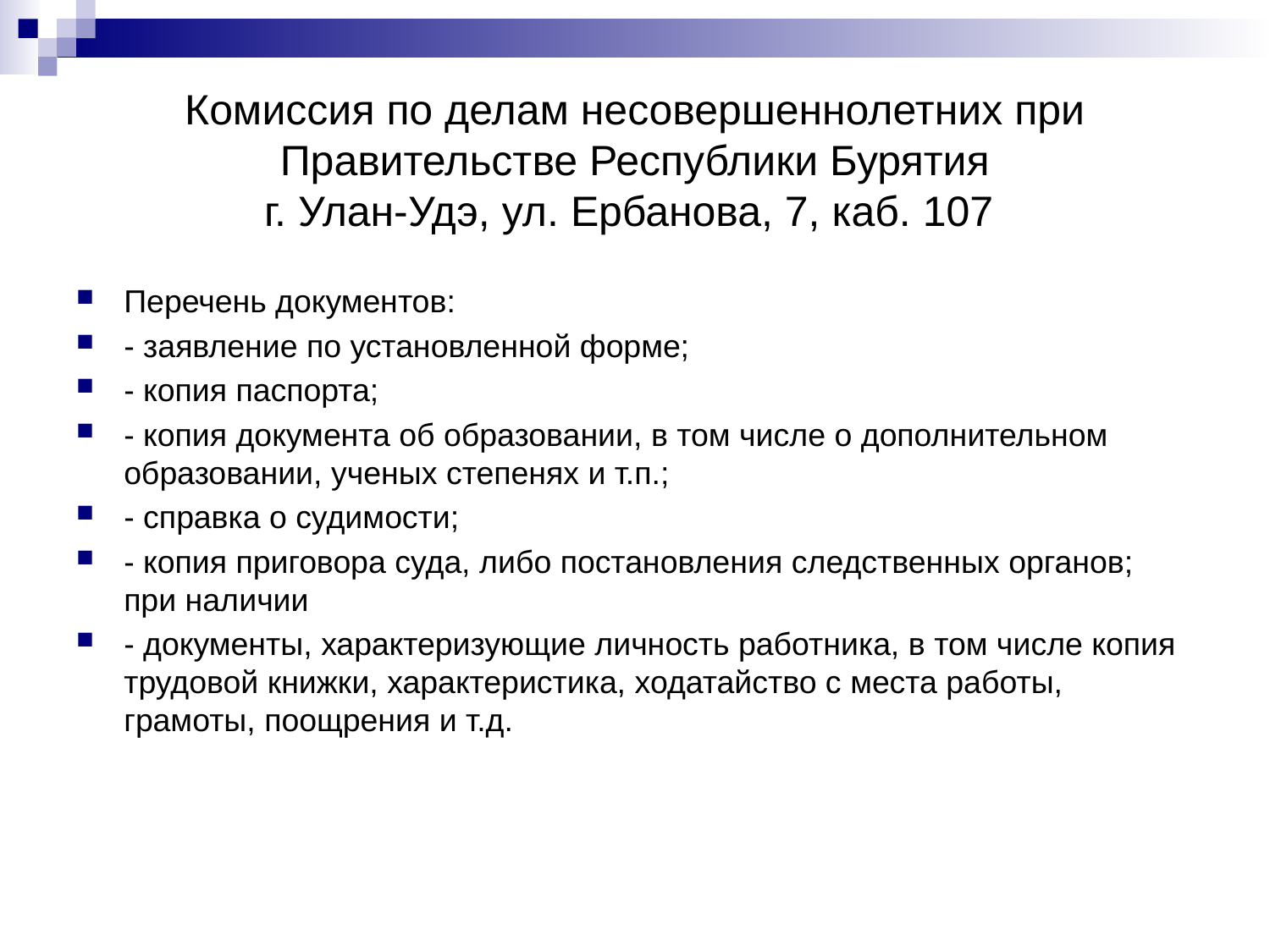

# Комиссия по делам несовершеннолетних при Правительстве Республики Бурятия г. Улан-Удэ, ул. Ербанова, 7, каб. 107
Перечень документов:
- заявление по установленной форме;
- копия паспорта;
- копия документа об образовании, в том числе о дополнительном образовании, ученых степенях и т.п.;
- справка о судимости;
- копия приговора суда, либо постановления следственных органов; при наличии
- документы, характеризующие личность работника, в том числе копия трудовой книжки, характеристика, ходатайство с места работы, грамоты, поощрения и т.д.